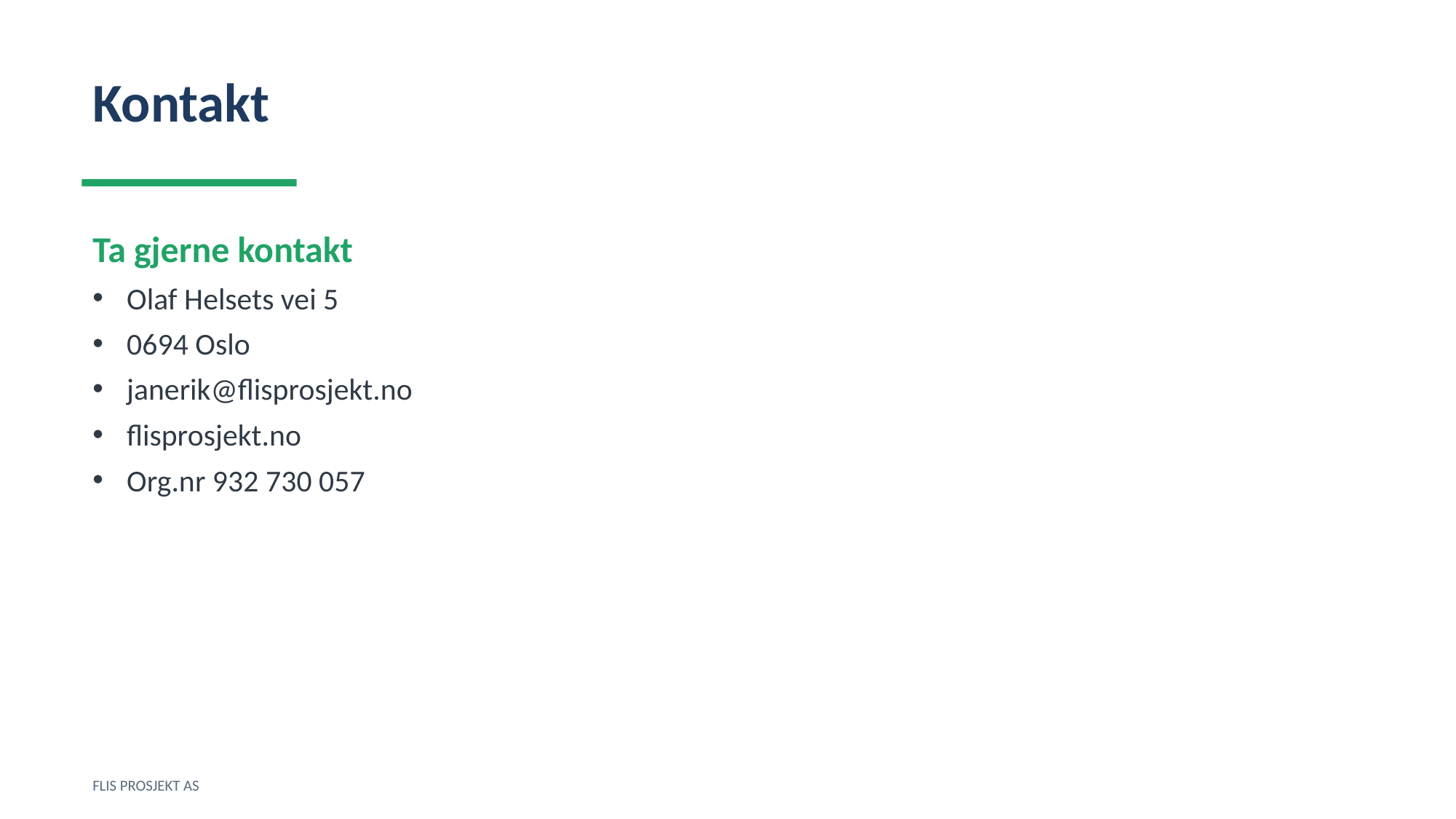

Kontakt

Ta gjerne kontakt
Olaf Helsets vei 5
0694 Oslo
janerik@flisprosjekt.no
flisprosjekt.no
Org.nr 932 730 057
FLIS PROSJEKT AS